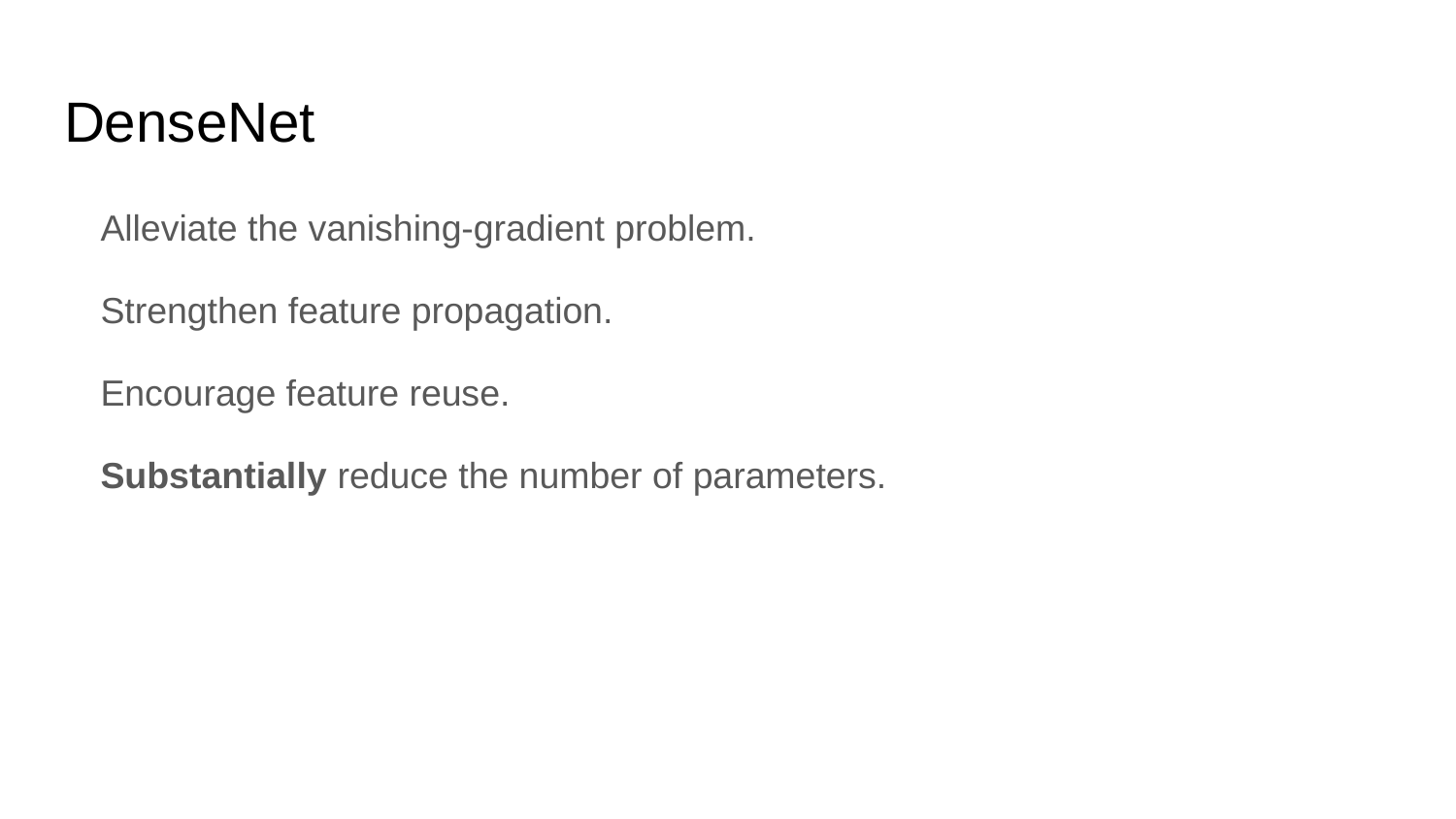

# DenseNet
Alleviate the vanishing-gradient problem.
Strengthen feature propagation.
Encourage feature reuse.
Substantially reduce the number of parameters.